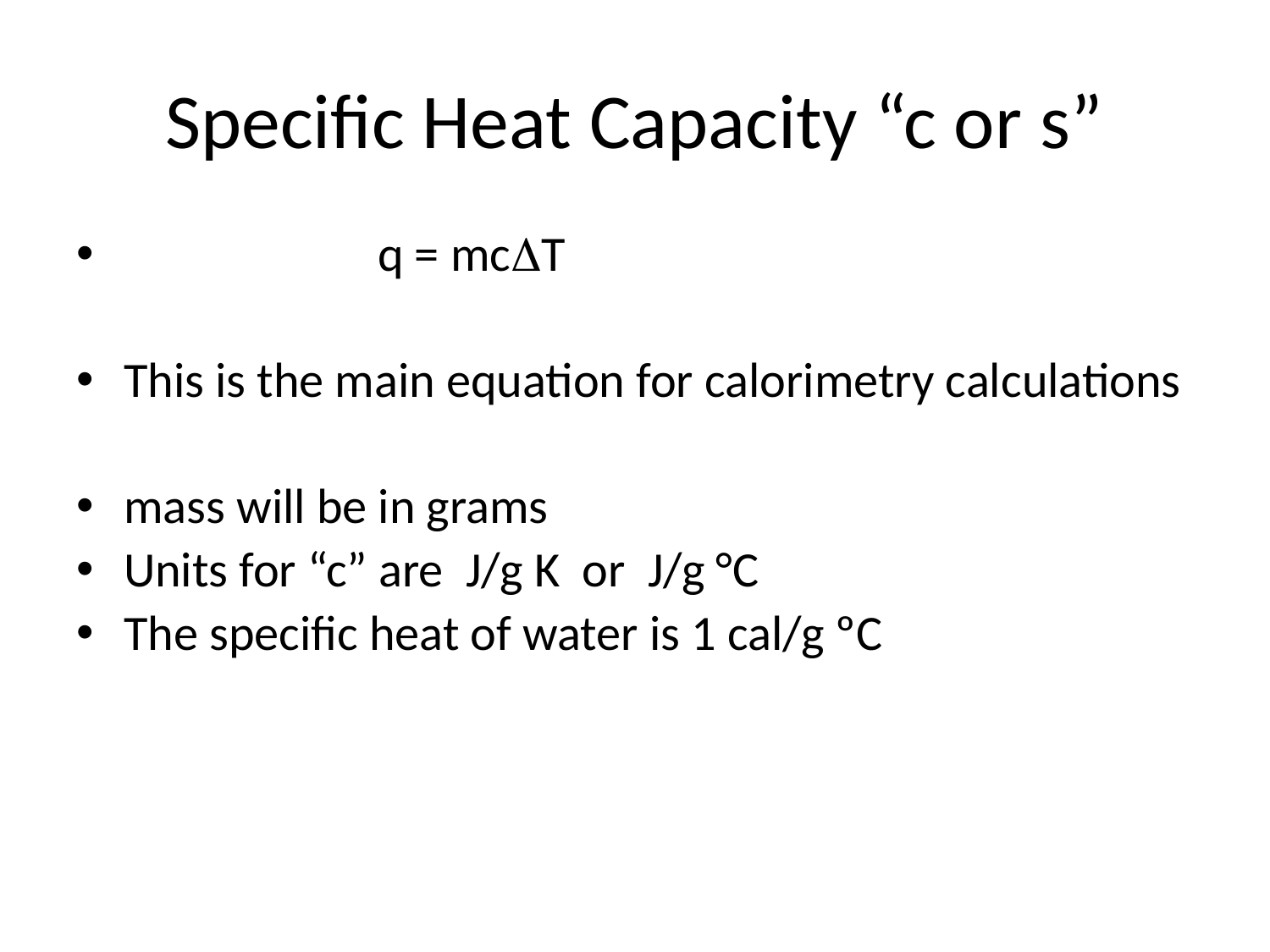

# Specific Heat Capacity “c or s”
		q = mcΔT

This is the main equation for calorimetry calculations

mass will be in grams
Units for “c” are  J/g K  or  J/g °C
The specific heat of water is 1 cal/g ºC